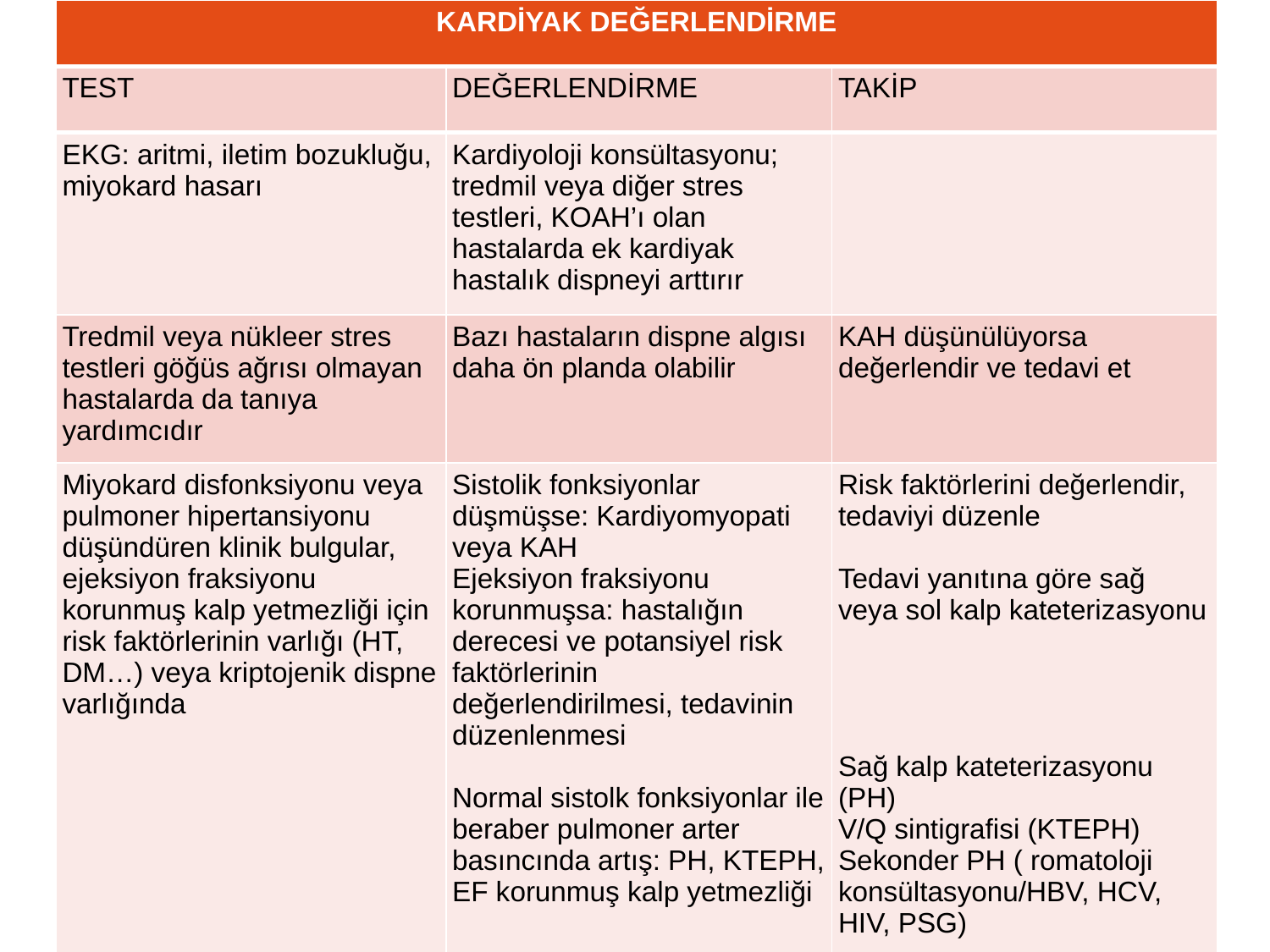

| KARDİYAK DEĞERLENDİRME |  |  |
| --- | --- | --- |
| TEST | DEĞERLENDİRME | TAKİP |
| EKG: aritmi, iletim bozukluğu, miyokard hasarı | Kardiyoloji konsültasyonu; tredmil veya diğer stres testleri, KOAH’ı olan hastalarda ek kardiyak hastalık dispneyi arttırır |  |
| Tredmil veya nükleer stres testleri göğüs ağrısı olmayan hastalarda da tanıya yardımcıdır | Bazı hastaların dispne algısı daha ön planda olabilir | KAH düşünülüyorsa değerlendir ve tedavi et |
| Miyokard disfonksiyonu veya pulmoner hipertansiyonu düşündüren klinik bulgular, ejeksiyon fraksiyonu korunmuş kalp yetmezliği için risk faktörlerinin varlığı (HT, DM…) veya kriptojenik dispne varlığında | Sistolik fonksiyonlar düşmüşse: Kardiyomyopati veya KAH Ejeksiyon fraksiyonu korunmuşsa: hastalığın derecesi ve potansiyel risk faktörlerinin değerlendirilmesi, tedavinin düzenlenmesi Normal sistolk fonksiyonlar ile beraber pulmoner arter basıncında artış: PH, KTEPH, EF korunmuş kalp yetmezliği | Risk faktörlerini değerlendir, tedaviyi düzenle Tedavi yanıtına göre sağ veya sol kalp kateterizasyonu Sağ kalp kateterizasyonu (PH) V/Q sintigrafisi (KTEPH) Sekonder PH ( romatoloji konsültasyonu/HBV, HCV, HIV, PSG) |